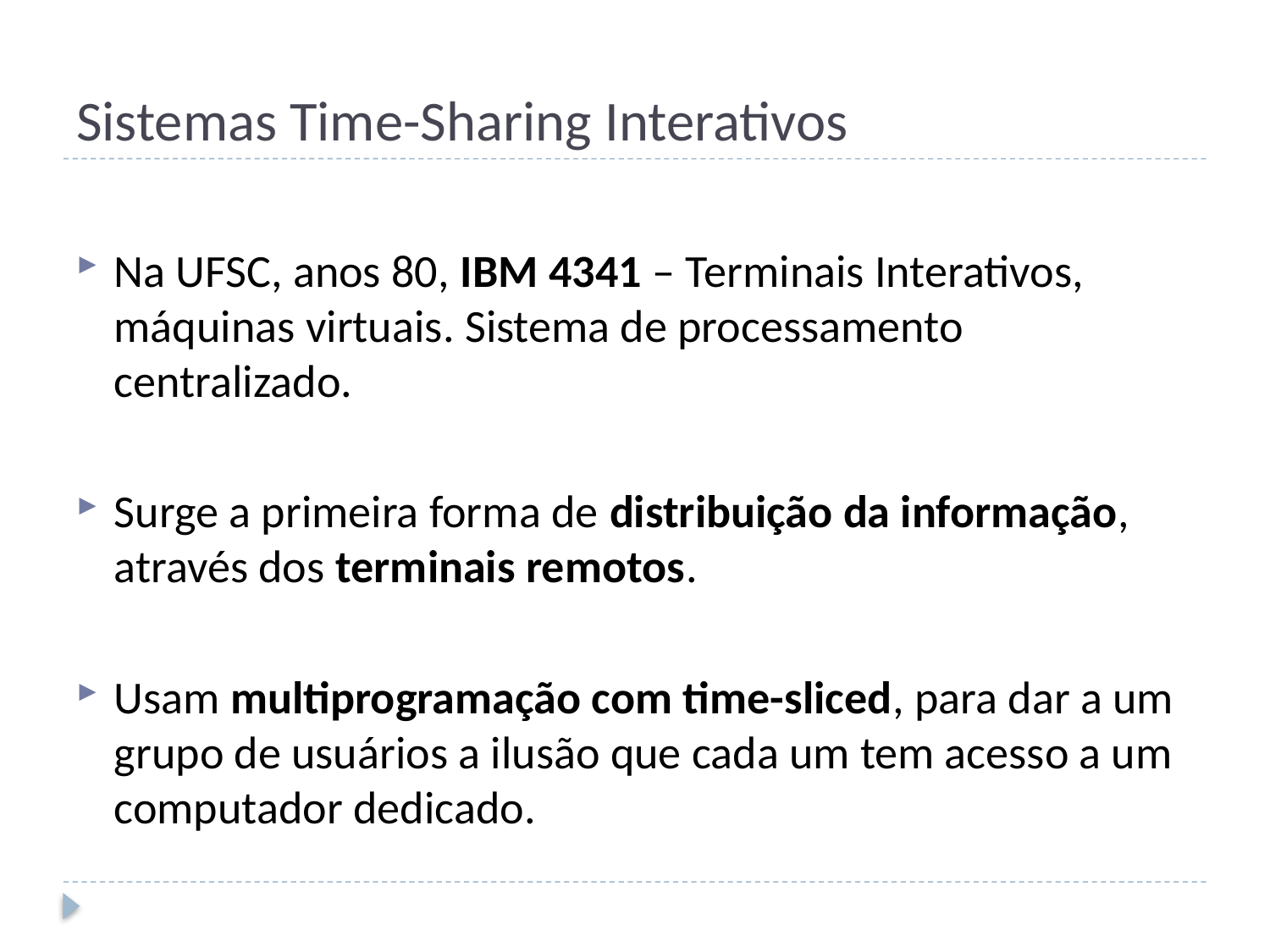

# Sistemas Time-Sharing Interativos

Na UFSC, anos 80, IBM 4341 – Terminais Interativos, máquinas virtuais. Sistema de processamento centralizado.

Surge a primeira forma de distribuição da informação, através dos terminais remotos.

Usam multiprogramação com time-sliced, para dar a um grupo de usuários a ilusão que cada um tem acesso a um computador dedicado.